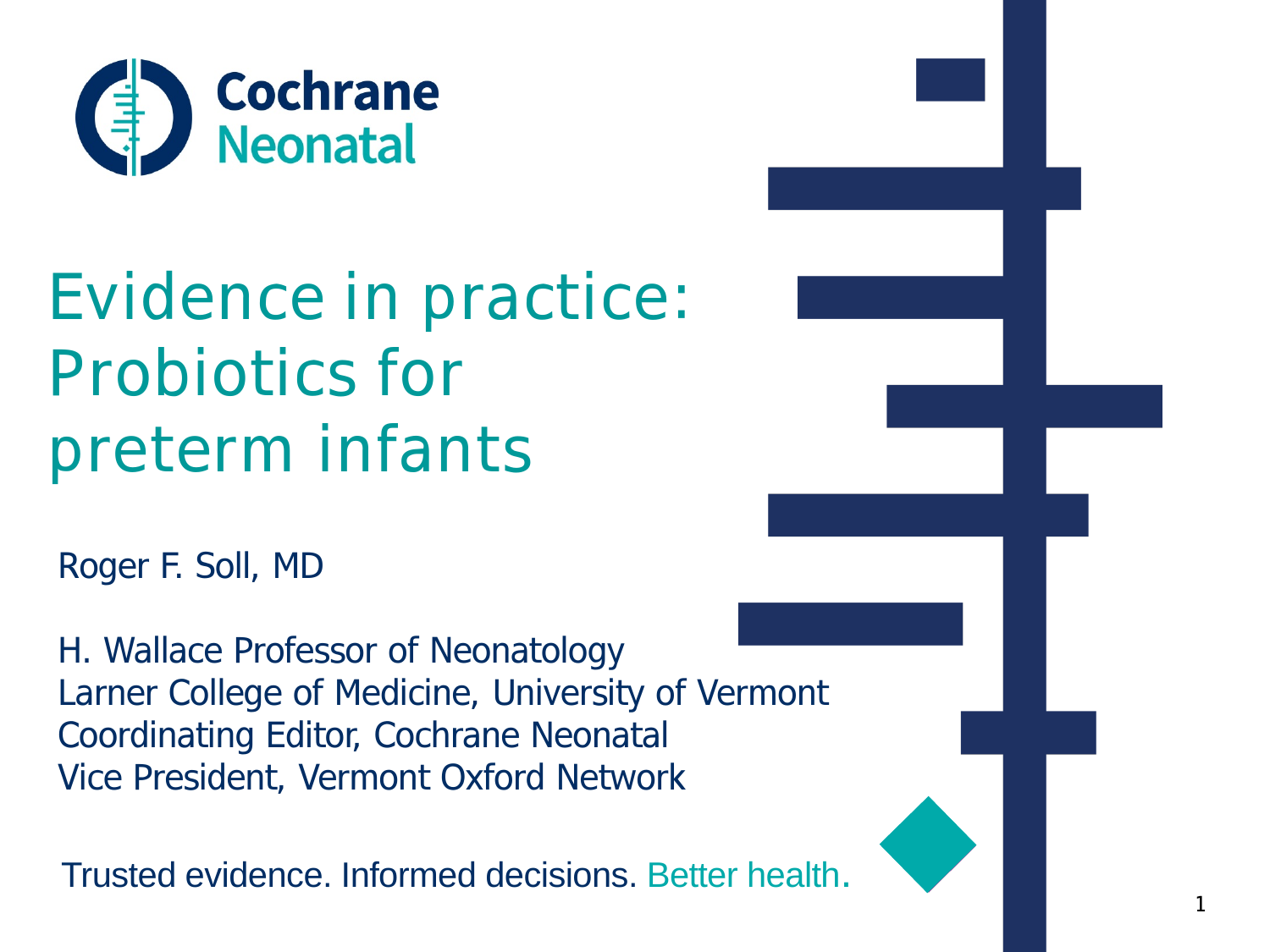

# Evidence in practice: Probiotics for preterm infants
Roger F. Soll, MD

H. Wallace Professor of Neonatology
Larner College of Medicine, University of Vermont
Coordinating Editor, Cochrane Neonatal
Vice President, Vermont Oxford Network
1